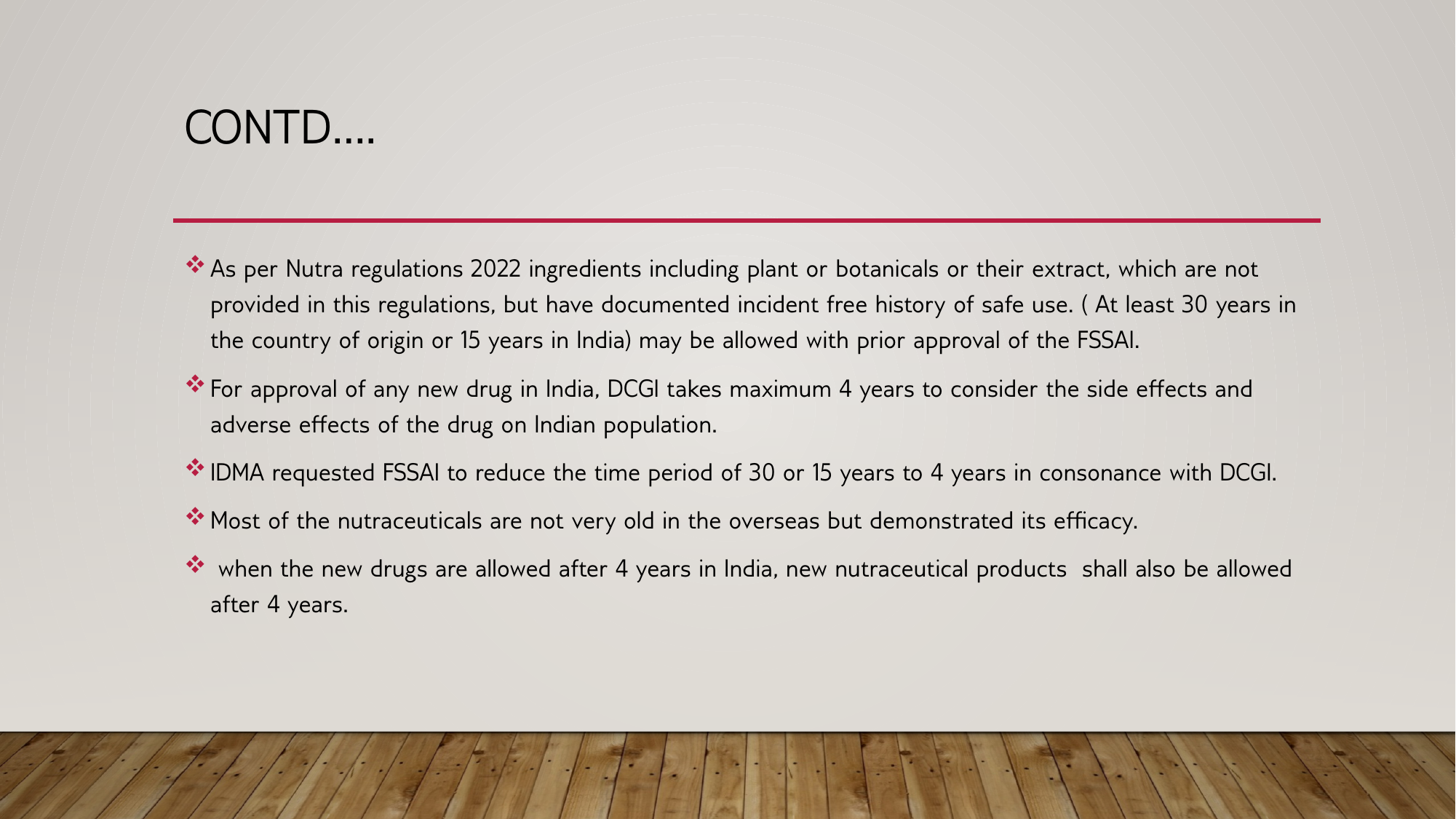

# CONTD….
As per Nutra regulations 2022 ingredients including plant or botanicals or their extract, which are not provided in this regulations, but have documented incident free history of safe use. ( At least 30 years in the country of origin or 15 years in India) may be allowed with prior approval of the FSSAI.
For approval of any new drug in India, DCGI takes maximum 4 years to consider the side effects and adverse effects of the drug on Indian population.
IDMA requested FSSAI to reduce the time period of 30 or 15 years to 4 years in consonance with DCGI.
Most of the nutraceuticals are not very old in the overseas but demonstrated its efficacy.
 when the new drugs are allowed after 4 years in India, new nutraceutical products  shall also be allowed after 4 years.